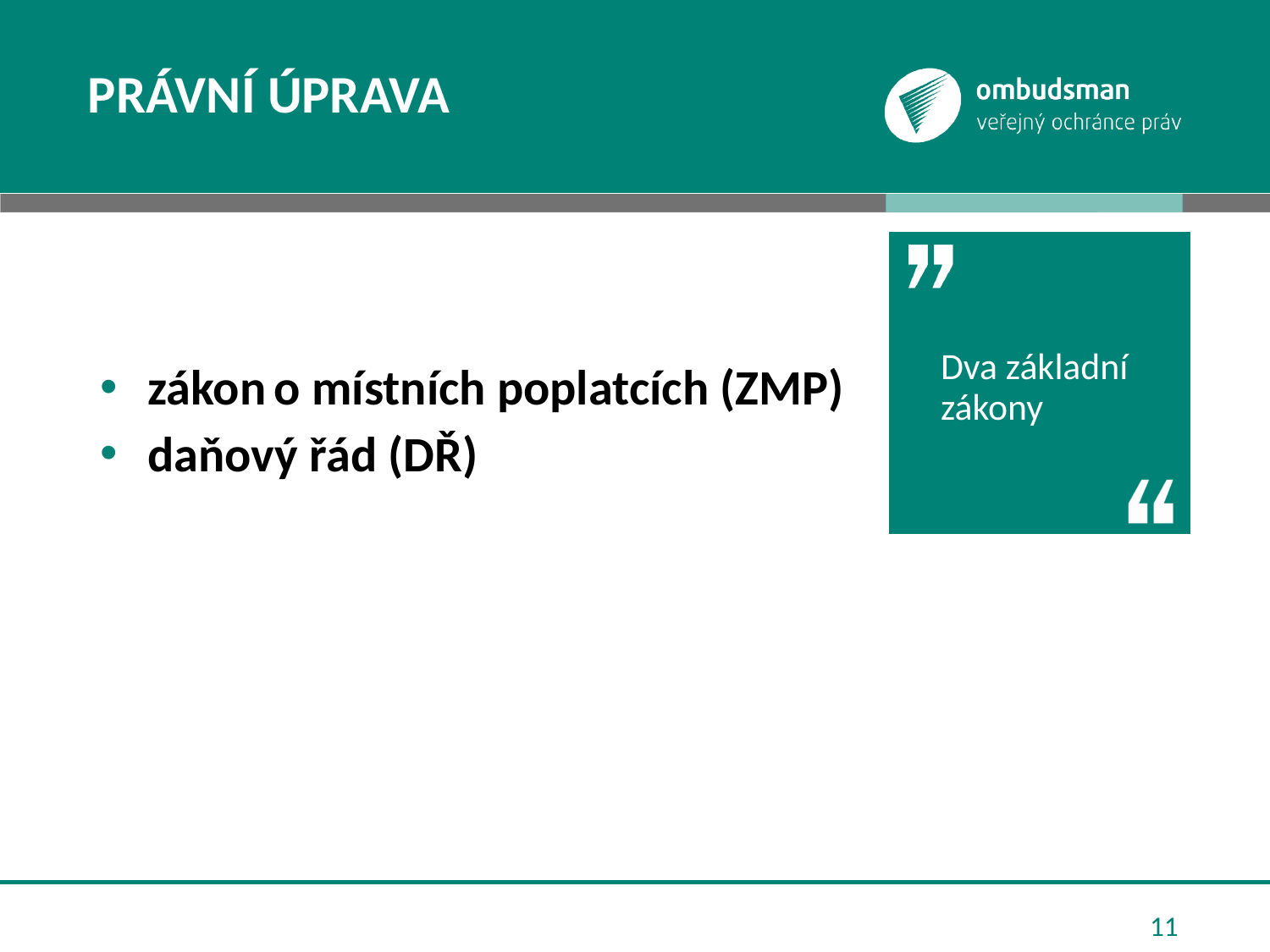

# Právní úprava

zákon o místních poplatcích (ZMP)
daňový řád (DŘ)
Dva základní zákony

11